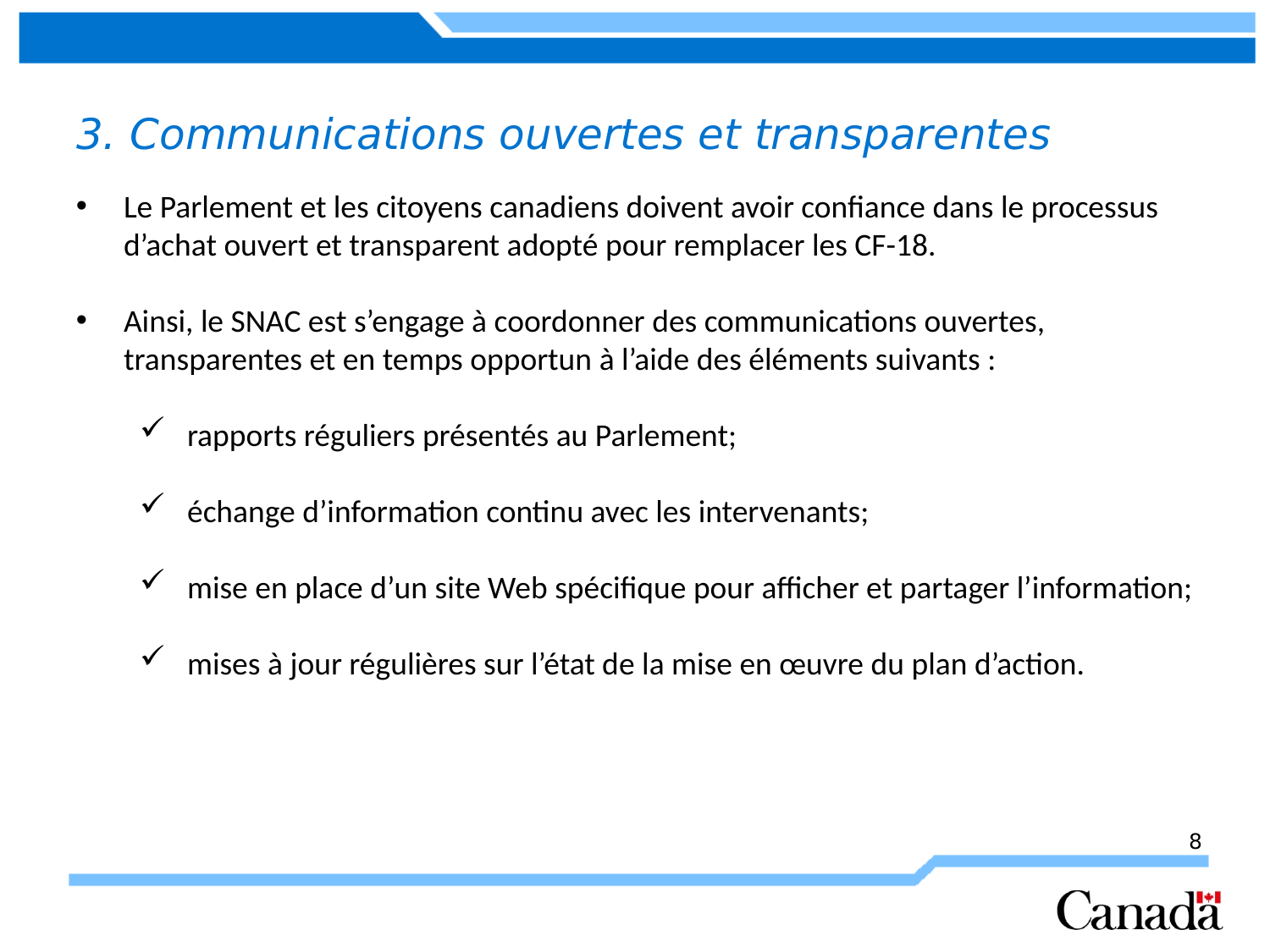

3. Communications ouvertes et transparentes
Le Parlement et les citoyens canadiens doivent avoir confiance dans le processus d’achat ouvert et transparent adopté pour remplacer les CF-18.

Ainsi, le SNAC est s’engage à coordonner des communications ouvertes, transparentes et en temps opportun à l’aide des éléments suivants :

rapports réguliers présentés au Parlement;

échange d’information continu avec les intervenants;

mise en place d’un site Web spécifique pour afficher et partager l’information;

mises à jour régulières sur l’état de la mise en œuvre du plan d’action.

8